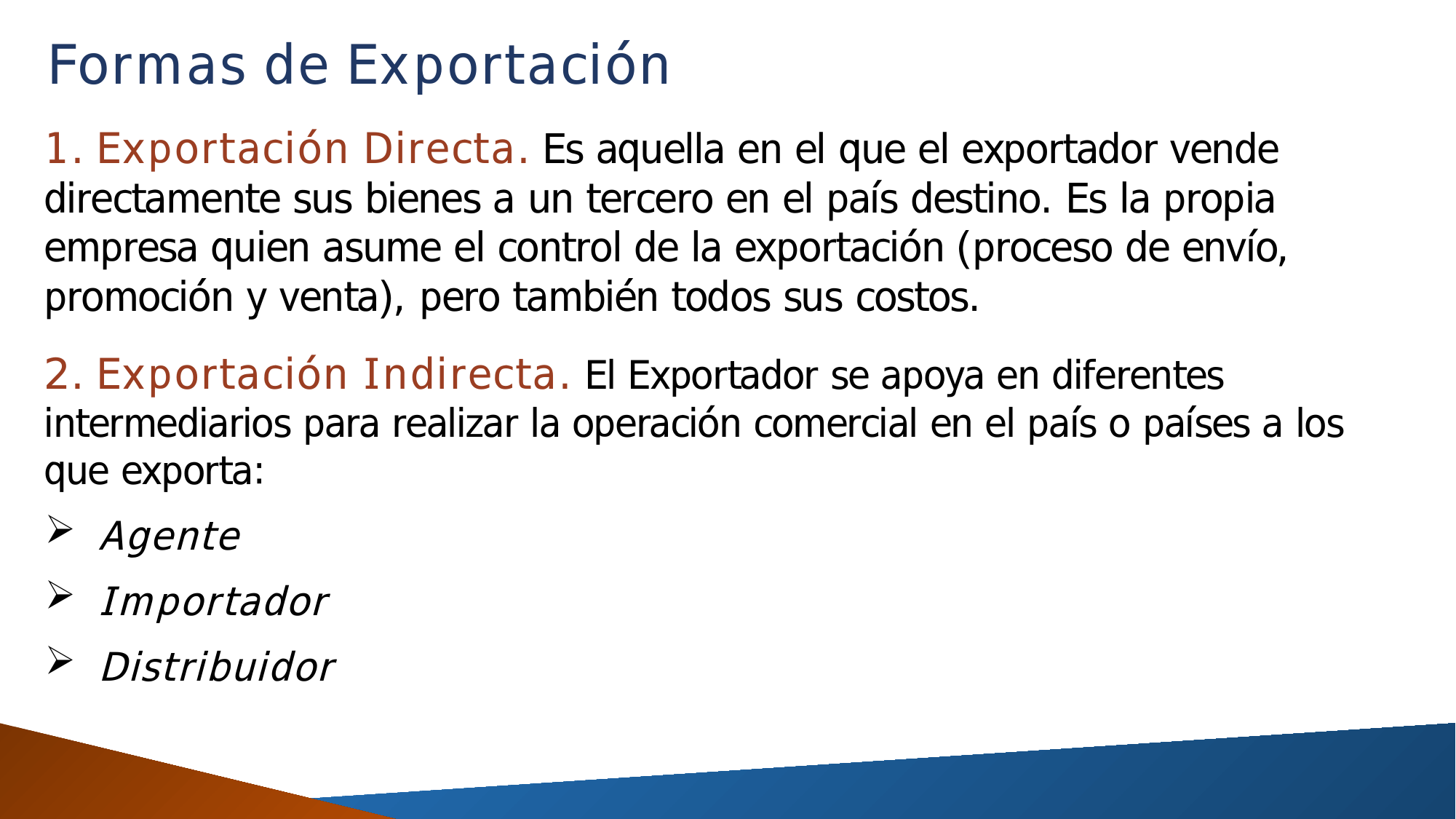

Formas de Exportación
1. Exportación Directa. Es aquella en el que el exportador vende directamente sus bienes a un tercero en el país destino. Es la propia empresa quien asume el control de la exportación (proceso de envío, promoción y venta), pero también todos sus costos.
2. Exportación Indirecta. El Exportador se apoya en diferentes intermediarios para realizar la operación comercial en el país o países a los que exporta:
Agente
Importador
Distribuidor